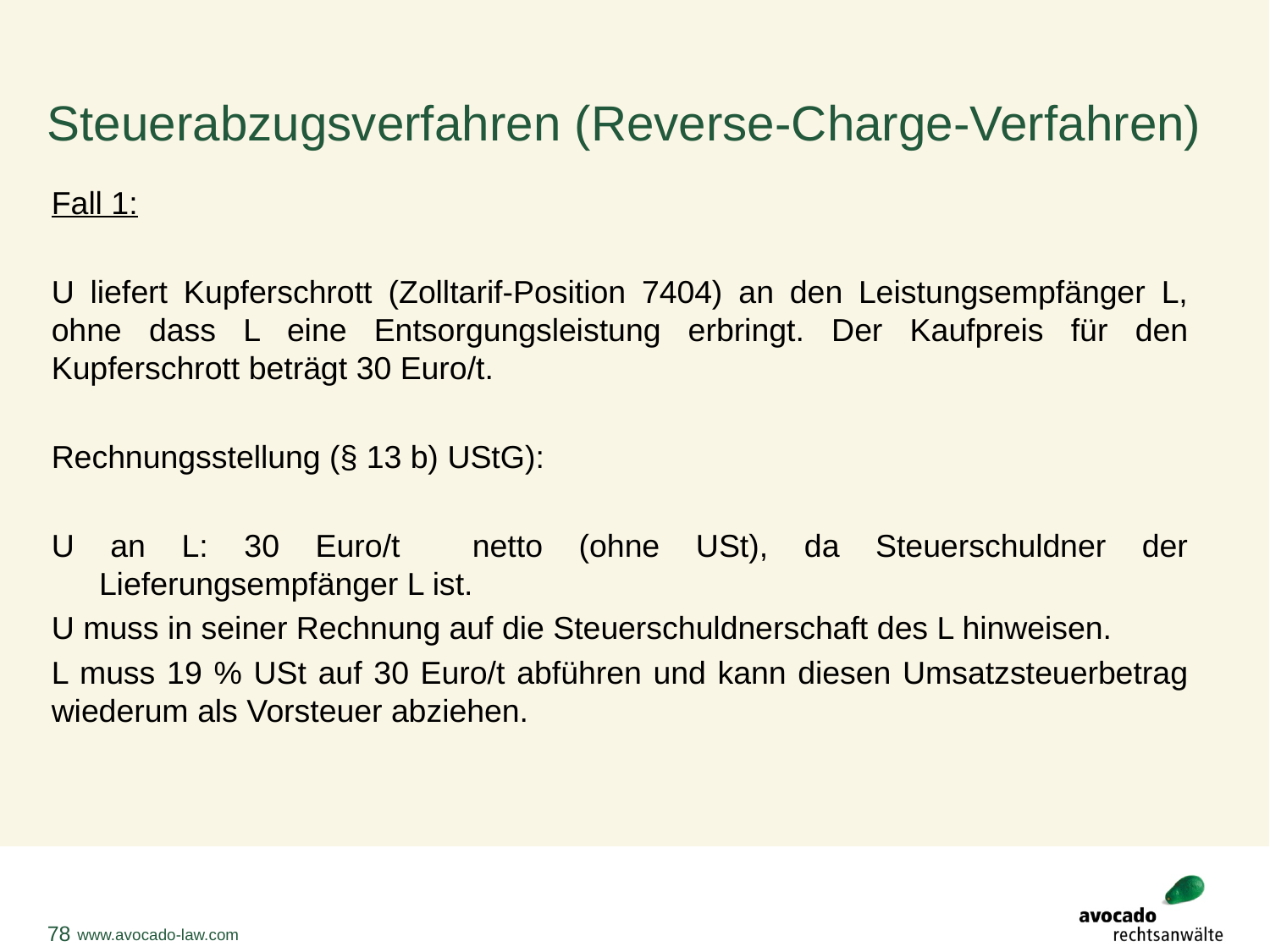

# Steuerabzugsverfahren (Reverse-Charge-Verfahren)
Fall 1:

U liefert Kupferschrott (Zolltarif-Position 7404) an den Leistungsempfänger L, ohne dass L eine Entsorgungsleistung erbringt. Der Kaufpreis für den Kupferschrott beträgt 30 Euro/t.

Rechnungsstellung (§ 13 b) UStG):

U an L: 30 Euro/t  netto (ohne USt), da Steuerschuldner der Lieferungsempfänger L ist.
U muss in seiner Rechnung auf die Steuerschuldnerschaft des L hinweisen.
L muss 19 % USt auf 30 Euro/t abführen und kann diesen Umsatzsteuerbetrag wiederum als Vorsteuer abziehen.

78